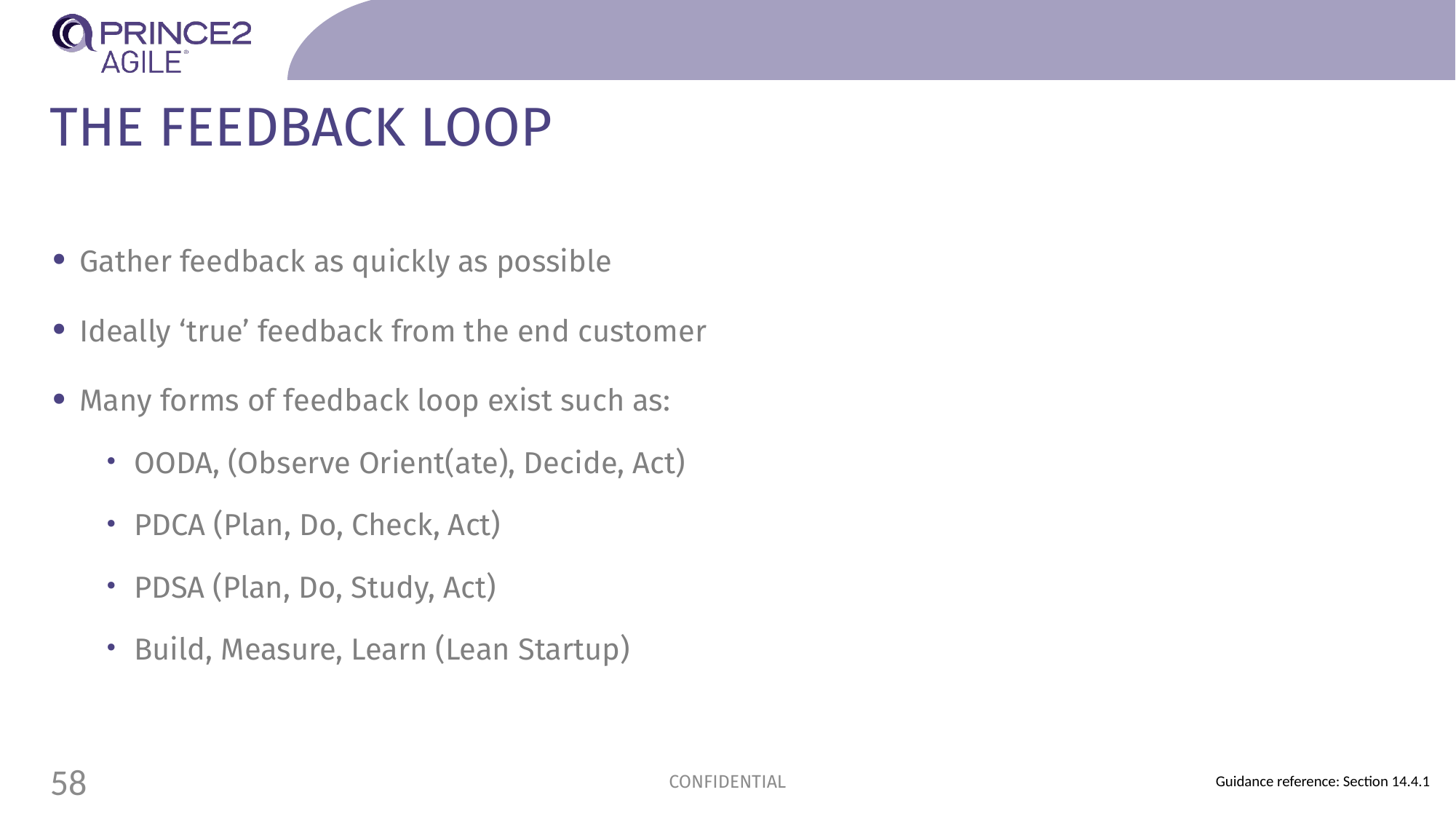

# The Feedback Loop
Gather feedback as quickly as possible
Ideally ‘true’ feedback from the end customer
Many forms of feedback loop exist such as:
OODA, (Observe Orient(ate), Decide, Act)
PDCA (Plan, Do, Check, Act)
PDSA (Plan, Do, Study, Act)
Build, Measure, Learn (Lean Startup)

CONFIDENTIAL
58
Guidance reference: Section 14.4.1